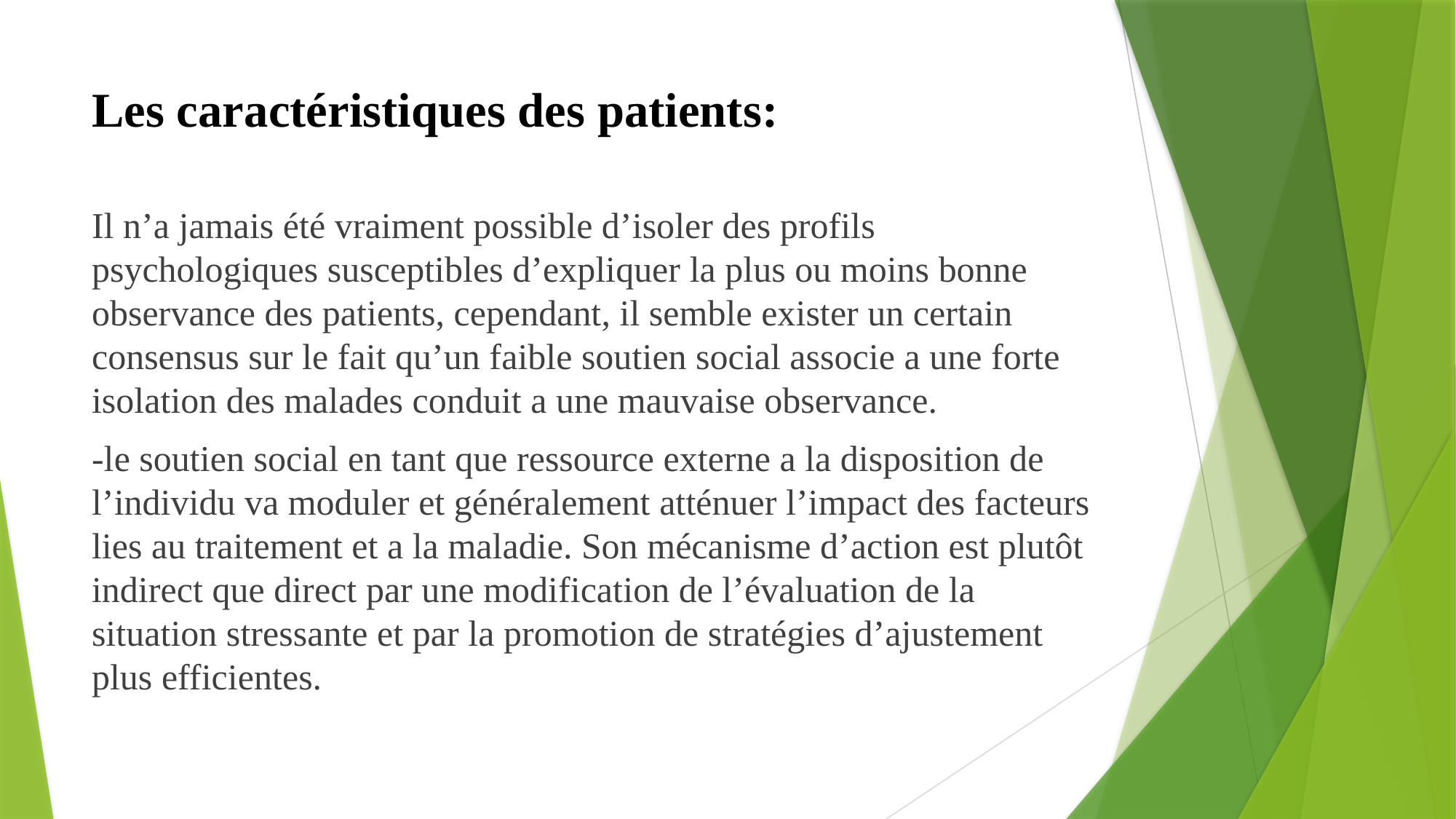

# Les caractéristiques des patients:
Il n’a jamais été vraiment possible d’isoler des profils psychologiques susceptibles d’expliquer la plus ou moins bonne observance des patients, cependant, il semble exister un certain consensus sur le fait qu’un faible soutien social associe a une forte isolation des malades conduit a une mauvaise observance.
-le soutien social en tant que ressource externe a la disposition de l’individu va moduler et généralement atténuer l’impact des facteurs lies au traitement et a la maladie. Son mécanisme d’action est plutôt indirect que direct par une modification de l’évaluation de la situation stressante et par la promotion de stratégies d’ajustement plus efficientes.